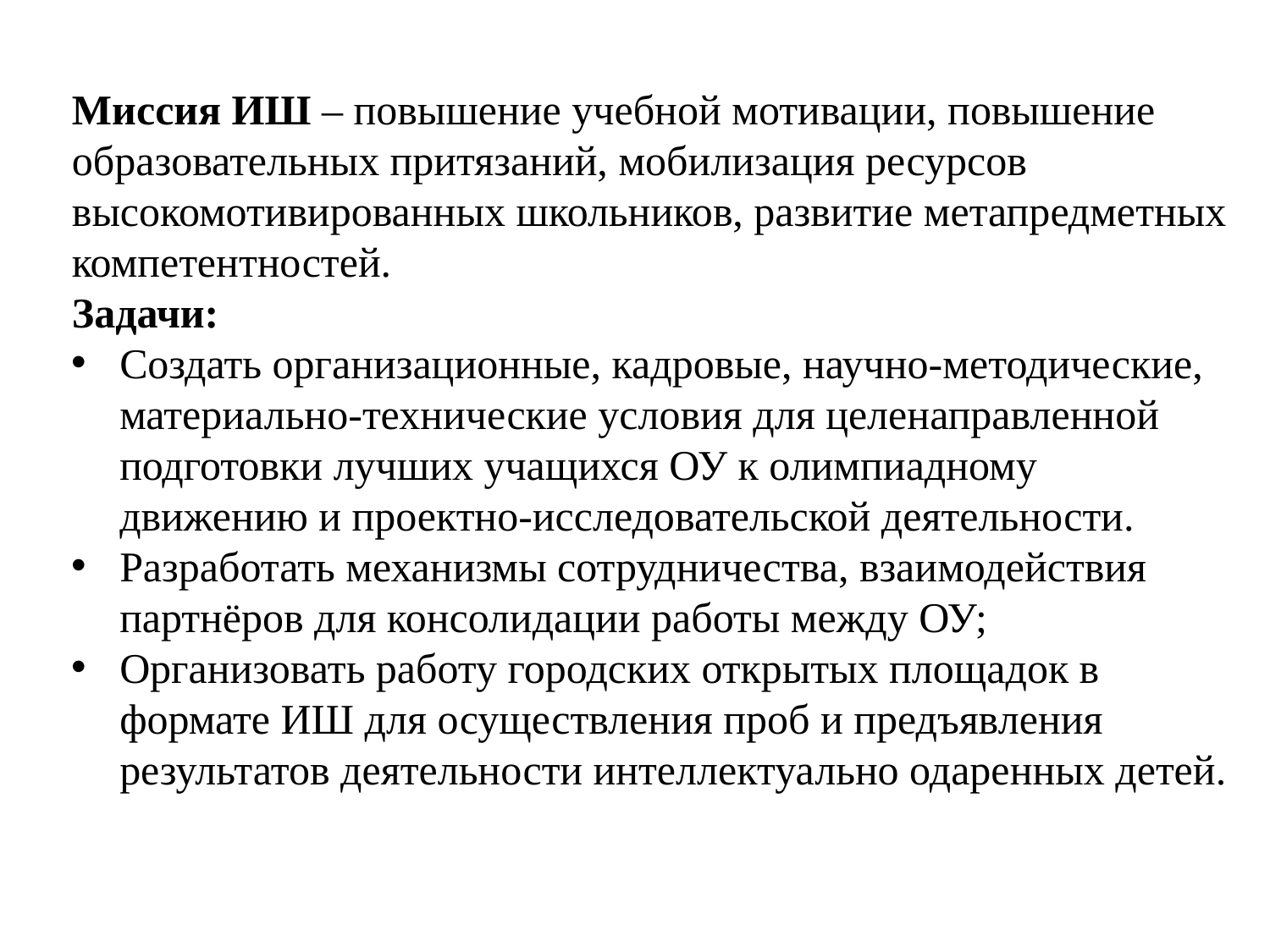

Миссия ИШ – повышение учебной мотивации, повышение образовательных притязаний, мобилизация ресурсов высокомотивированных школьников, развитие метапредметных компетентностей.
Задачи:
Создать организационные, кадровые, научно-методические, материально-технические условия для целенаправленной подготовки лучших учащихся ОУ к олимпиадному движению и проектно-исследовательской деятельности.
Разработать механизмы сотрудничества, взаимодействия партнёров для консолидации работы между ОУ;
Организовать работу городских открытых площадок в формате ИШ для осуществления проб и предъявления результатов деятельности интеллектуально одаренных детей.